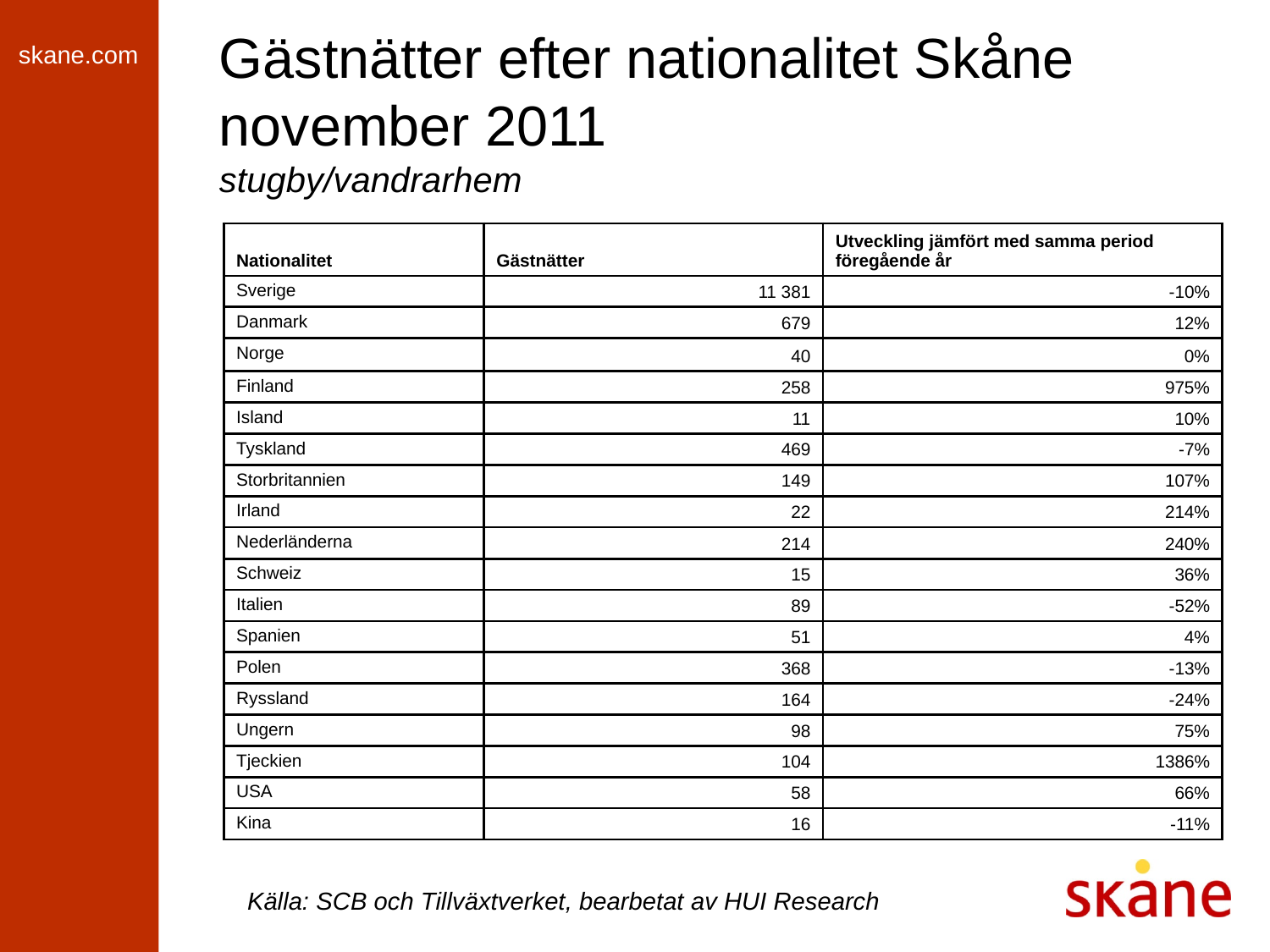

# Gästnätter efter nationalitet Skåne november 2011 stugby/vandrarhem
| Nationalitet | Gästnätter | Utveckling jämfört med samma period föregående år |
| --- | --- | --- |
| Sverige | 11 381 | -10% |
| Danmark | 679 | 12% |
| Norge | 40 | 0% |
| Finland | 258 | 975% |
| Island | 11 | 10% |
| Tyskland | 469 | -7% |
| Storbritannien | 149 | 107% |
| Irland | 22 | 214% |
| Nederländerna | 214 | 240% |
| Schweiz | 15 | 36% |
| Italien | 89 | -52% |
| Spanien | 51 | 4% |
| Polen | 368 | -13% |
| Ryssland | 164 | -24% |
| Ungern | 98 | 75% |
| Tjeckien | 104 | 1386% |
| USA | 58 | 66% |
| Kina | 16 | -11% |
Källa: SCB och Tillväxtverket, bearbetat av HUI Research